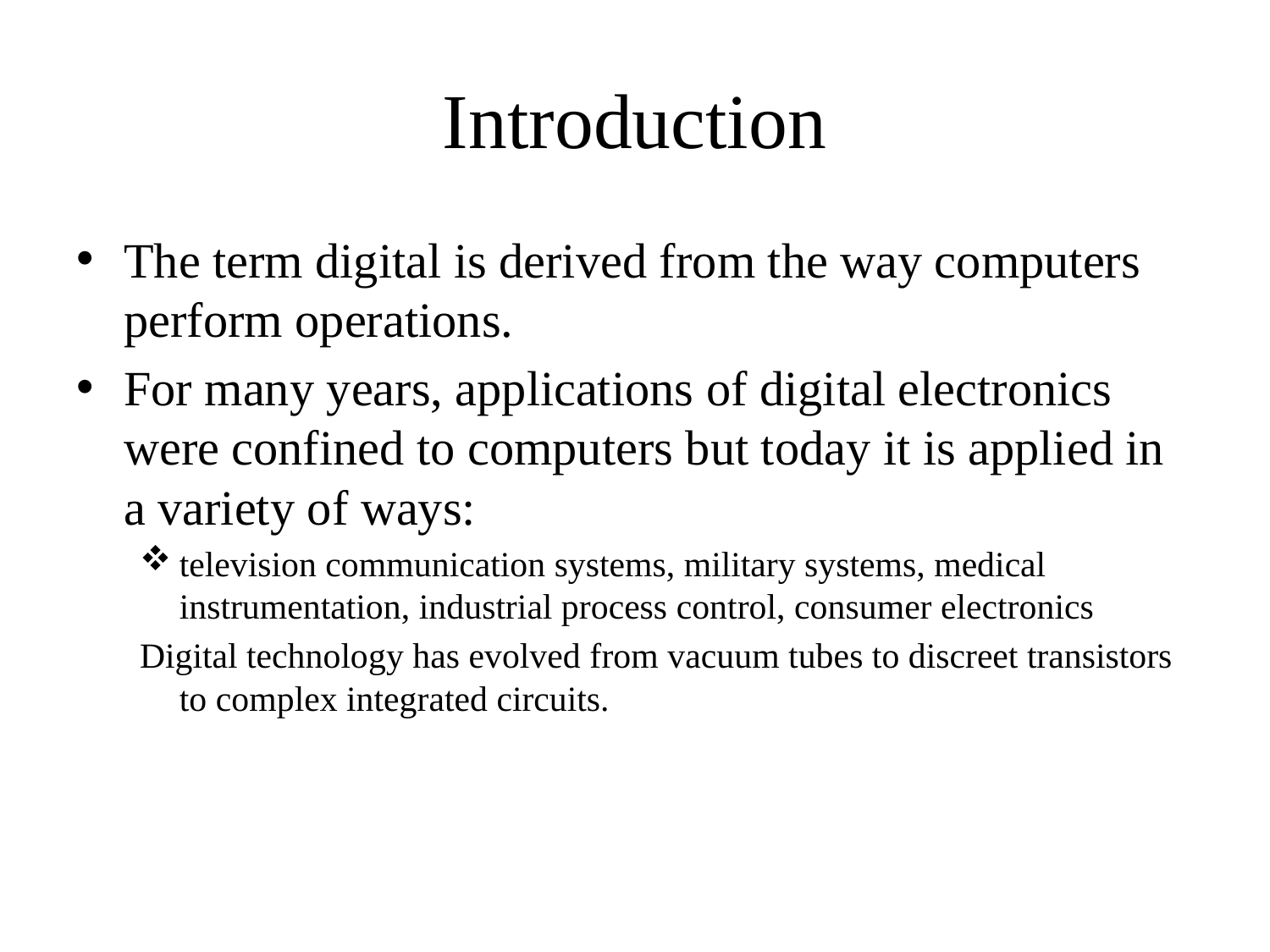

# Introduction
The term digital is derived from the way computers perform operations.
For many years, applications of digital electronics were confined to computers but today it is applied in a variety of ways:
television communication systems, military systems, medical instrumentation, industrial process control, consumer electronics
Digital technology has evolved from vacuum tubes to discreet transistors to complex integrated circuits.